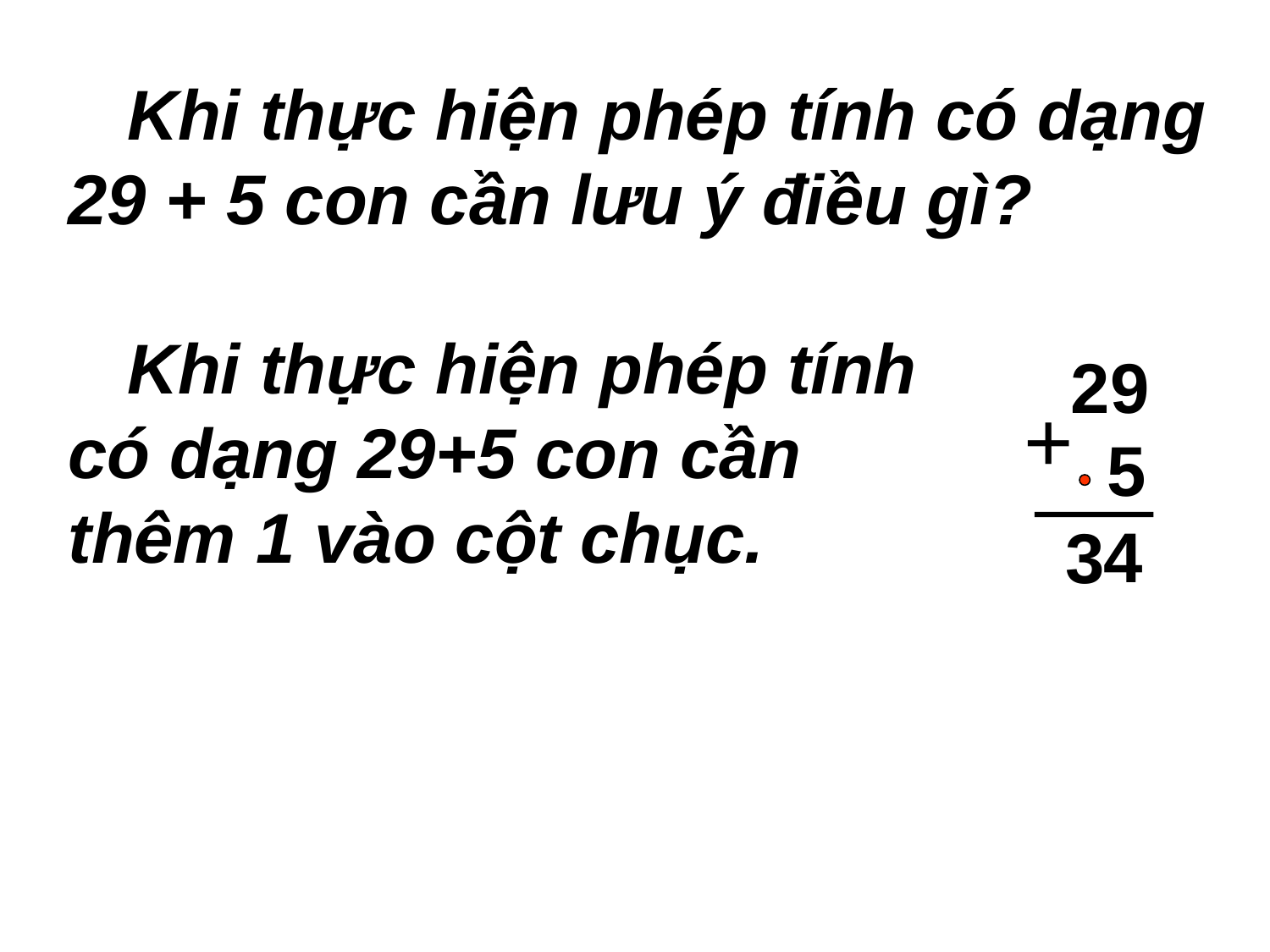

Khi thực hiện phép tính có dạng 29 + 5 con cần lưu ý điều gì?
   Khi thực hiện phép tính có dạng 29+5 con cần thêm 1 vào cột chục.
29
+
  5

4
3